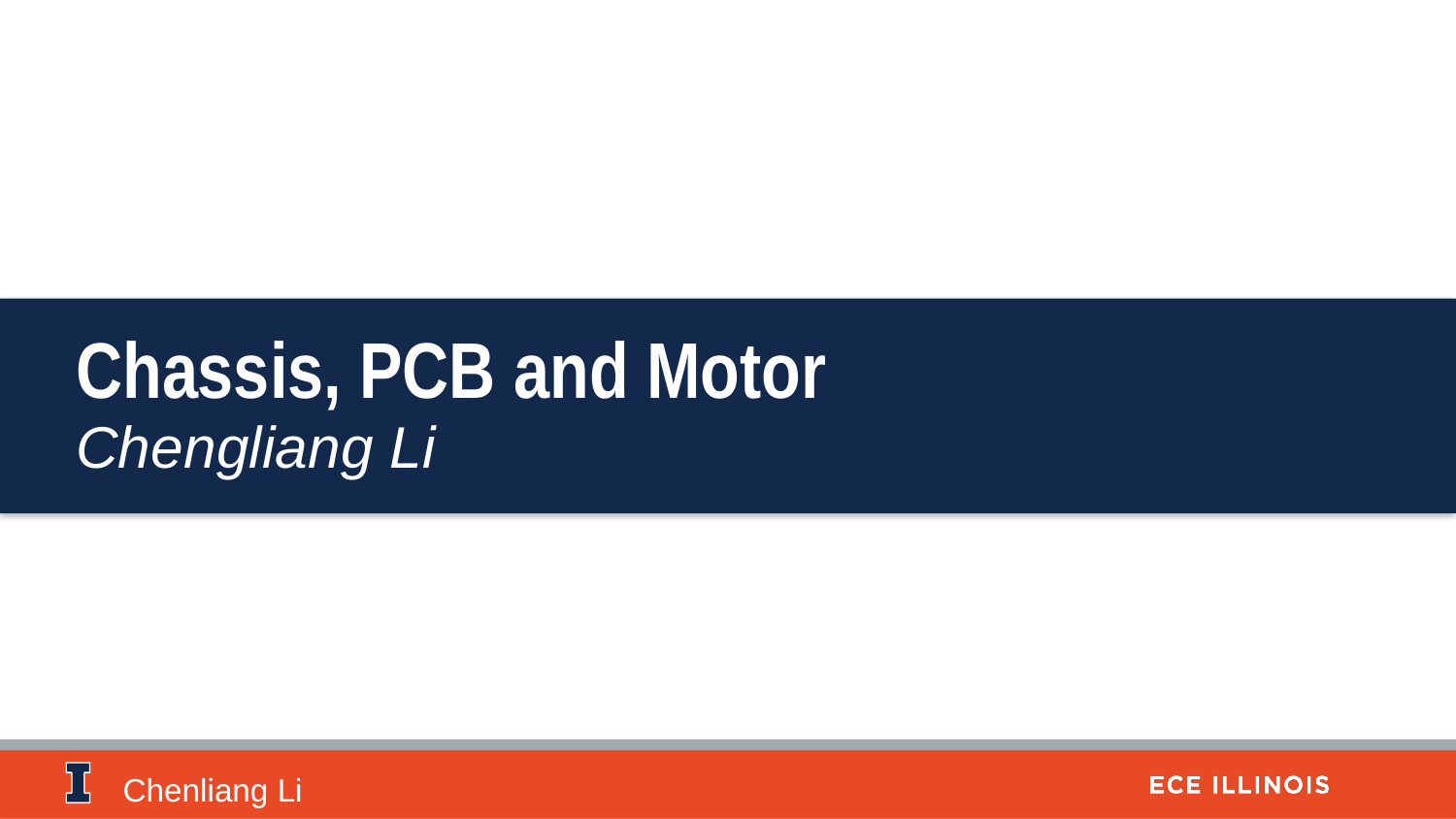

Chassis, PCB and Motor
Chengliang Li
Chenliang Li